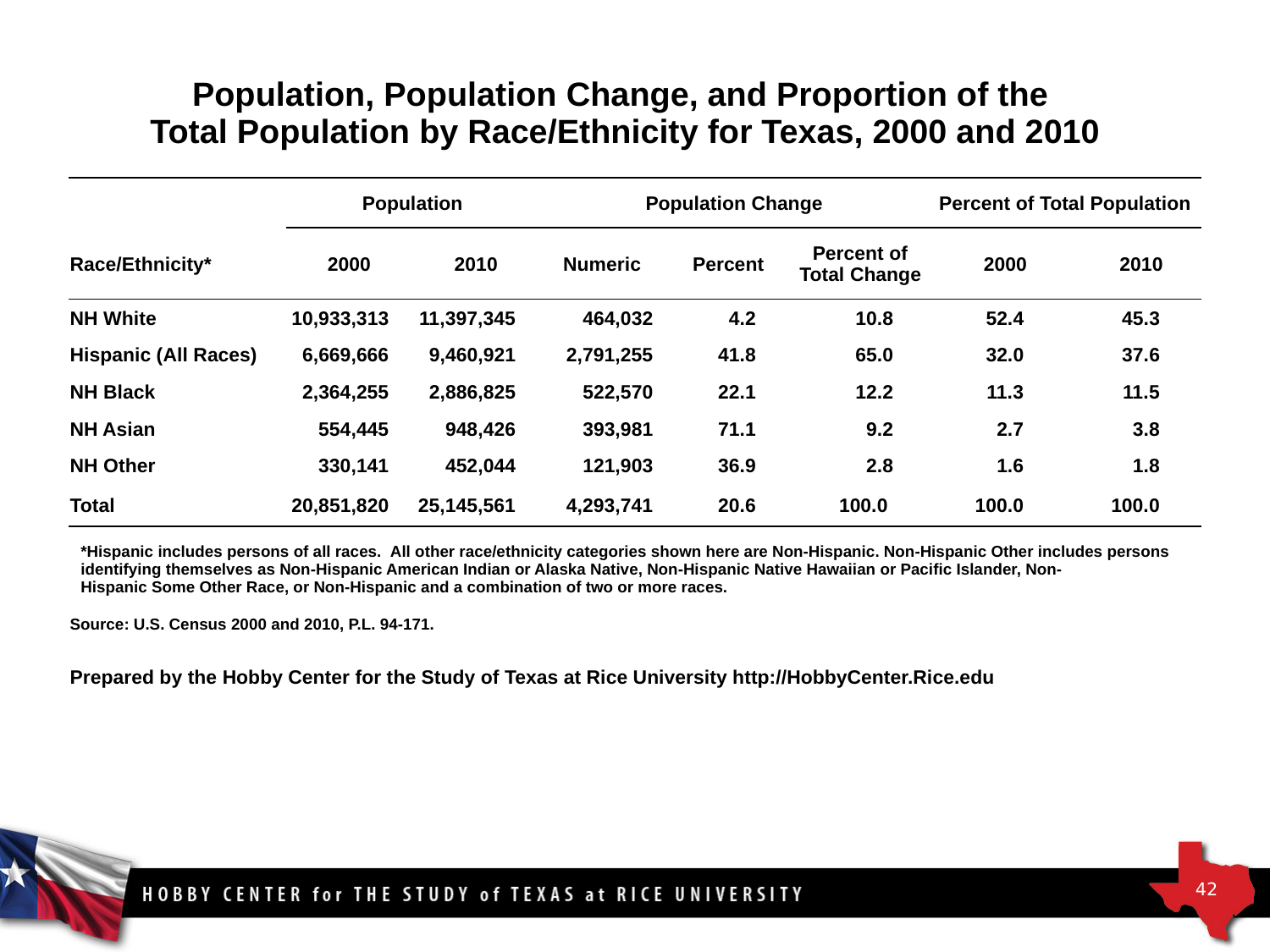

| Population, Population Change, and Proportion of the Total Population by Race/Ethnicity for Texas, 2000 and 2010 |
| --- |
|  |  | Population |  | Population Change |  |  | Percent of Total Population |  |
| --- | --- | --- | --- | --- | --- | --- | --- | --- |
| Race/Ethnicity\* |  | 2000 | 2010 | Numeric | Percent | Percent of Total Change | 2000 | 2010 |
| NH White |  | 10,933,313 | 11,397,345 | 464,032 | 4.2 | 10.8 | 52.4 | 45.3 |
| Hispanic (All Races) |  | 6,669,666 | 9,460,921 | 2,791,255 | 41.8 | 65.0 | 32.0 | 37.6 |
| NH Black |  | 2,364,255 | 2,886,825 | 522,570 | 22.1 | 12.2 | 11.3 | 11.5 |
| NH Asian |  | 554,445 | 948,426 | 393,981 | 71.1 | 9.2 | 2.7 | 3.8 |
| NH Other |  | 330,141 | 452,044 | 121,903 | 36.9 | 2.8 | 1.6 | 1.8 |
| Total |  | 20,851,820 | 25,145,561 | 4,293,741 | 20.6 | 100.0 | 100.0 | 100.0 |
| \*Hispanic includes persons of all races.  All other race/ethnicity categories shown here are Non-Hispanic. Non-Hispanic Other includes persons identifying themselves as Non-Hispanic American Indian or Alaska Native, Non-Hispanic Native Hawaiian or Pacific Islander, Non-Hispanic Some Other Race, or Non-Hispanic and a combination of two or more races. |  |  |  |  |  |  |  |  |
| Source: U.S. Census 2000 and 2010, P.L. 94-171. |  |  |  |  |  |  |  |  |
|  |  |  |  |  |  |  |  |  |
| Prepared by the Hobby Center for the Study of Texas at Rice University http://HobbyCenter.Rice.edu |  |  |  |  |  |  |  |  |
42